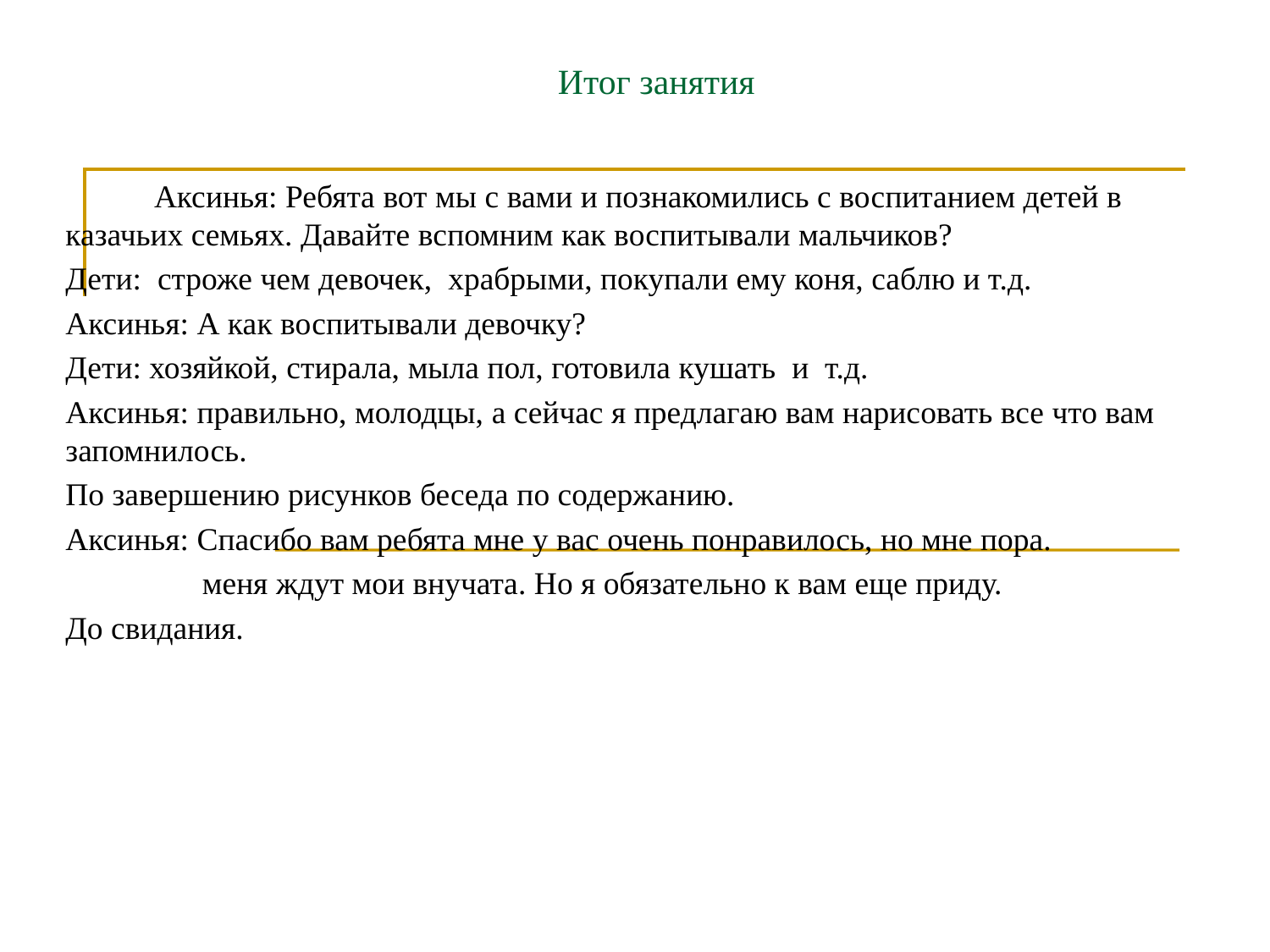

# Итог занятия
           Аксинья: Ребята вот мы с вами и познакомились с воспитанием детей в       казачьих семьях. Давайте вспомним как воспитывали мальчиков?
Дети:  строже чем девочек,  храбрыми, покупали ему коня, саблю и т.д.
Аксинья: А как воспитывали девочку?
Дети: хозяйкой, стирала, мыла пол, готовила кушать  и  т.д.
Аксинья: правильно, молодцы, а сейчас я предлагаю вам нарисовать все что вам запомнилось.
По завершению рисунков беседа по содержанию.
Аксинья: Спасибо вам ребята мне у вас очень понравилось, но мне пора.
                 меня ждут мои внучата. Но я обязательно к вам еще приду.
До свидания.